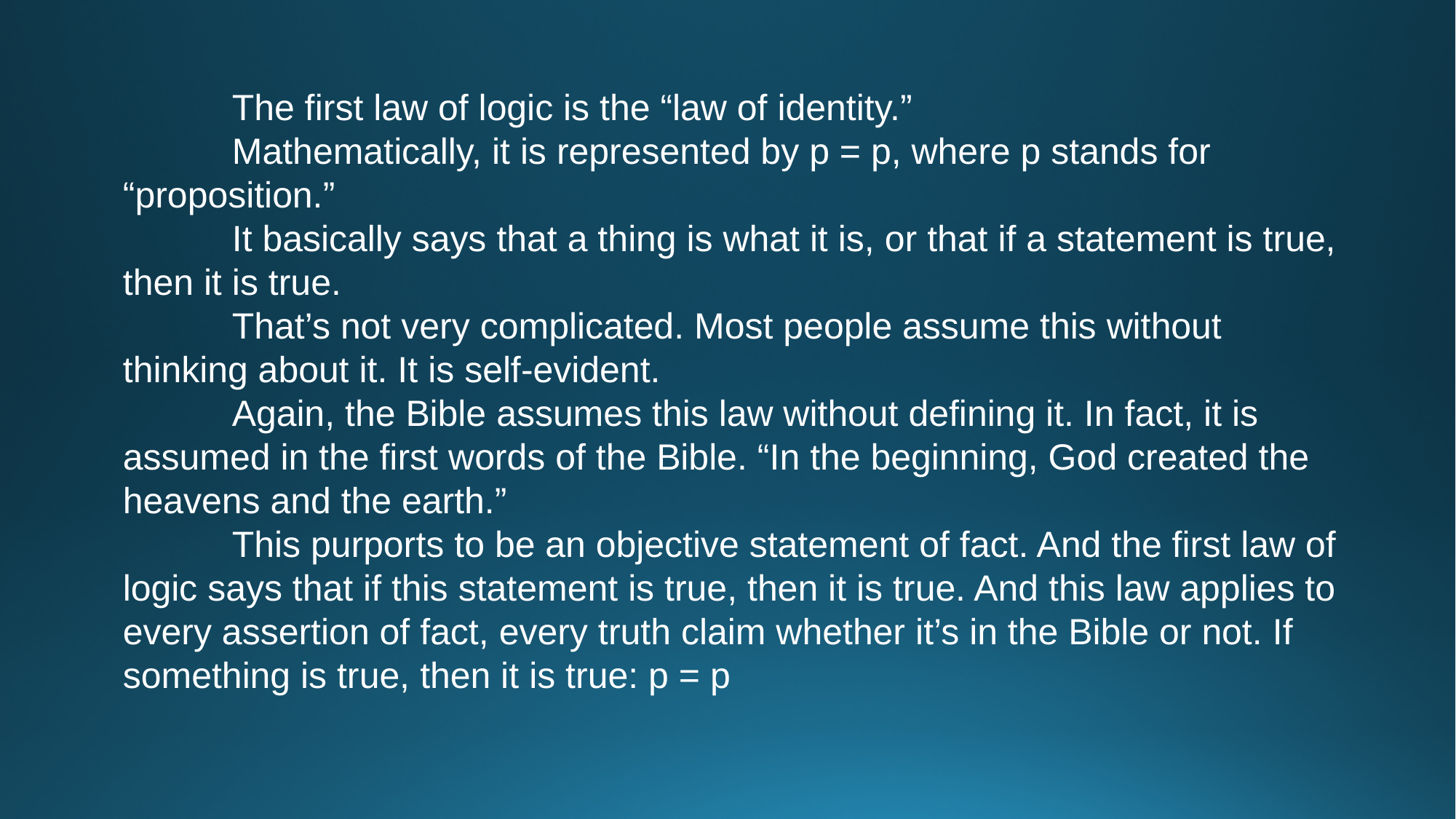

The first law of logic is the “law of identity.”
	Mathematically, it is represented by p = p, where p stands for “proposition.”
	It basically says that a thing is what it is, or that if a statement is true, then it is true.
	That’s not very complicated. Most people assume this without thinking about it. It is self-evident.
	Again, the Bible assumes this law without defining it. In fact, it is assumed in the first words of the Bible. “In the beginning, God created the heavens and the earth.”
	This purports to be an objective statement of fact. And the first law of logic says that if this statement is true, then it is true. And this law applies to every assertion of fact, every truth claim whether it’s in the Bible or not. If something is true, then it is true: p = p